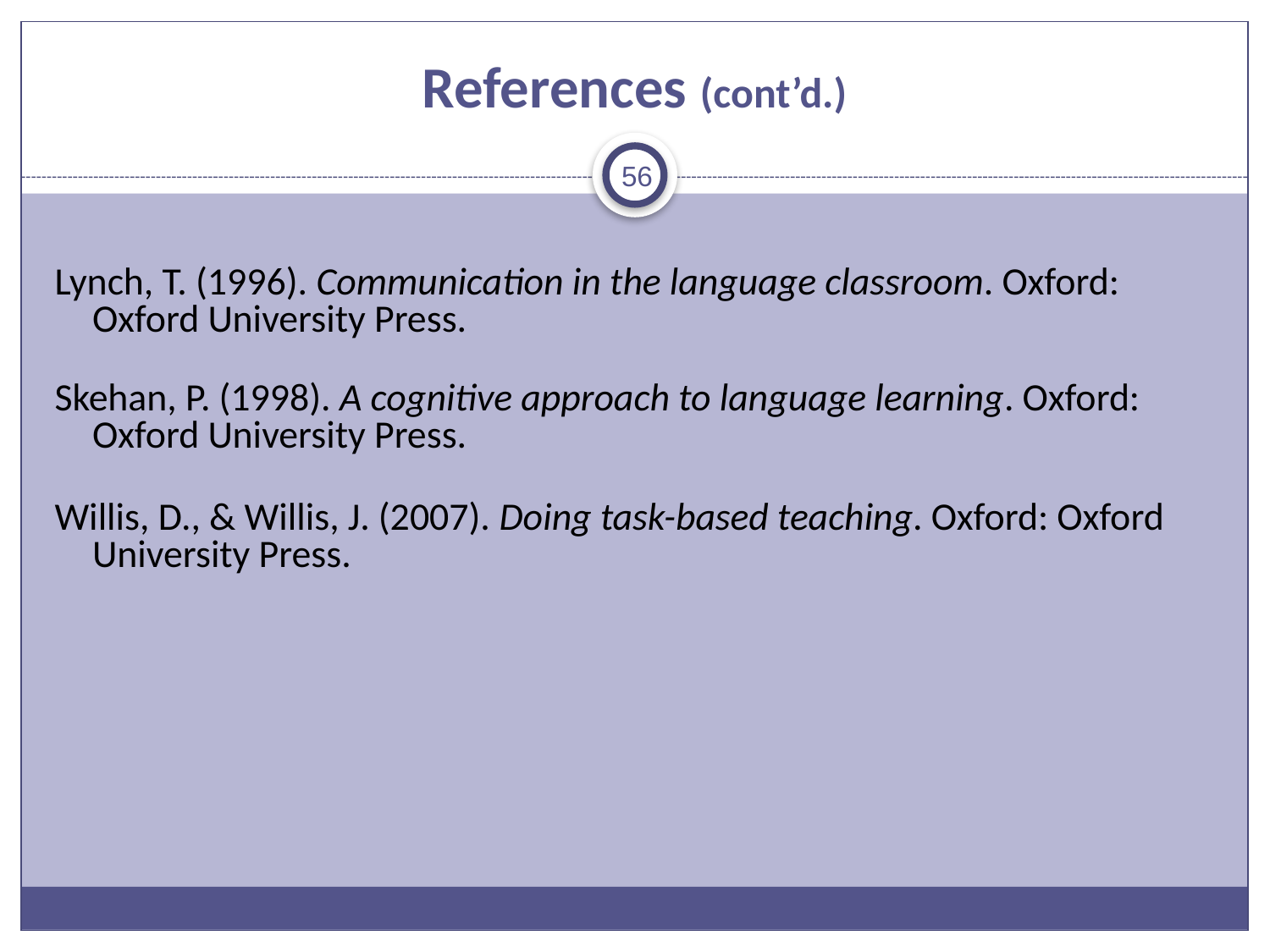

References (cont’d.)

Lynch, T. (1996). Communication in the language classroom. Oxford: Oxford University Press.

Skehan, P. (1998). A cognitive approach to language learning. Oxford: Oxford University Press.

Willis, D., & Willis, J. (2007). Doing task-based teaching. Oxford: Oxford University Press.

56